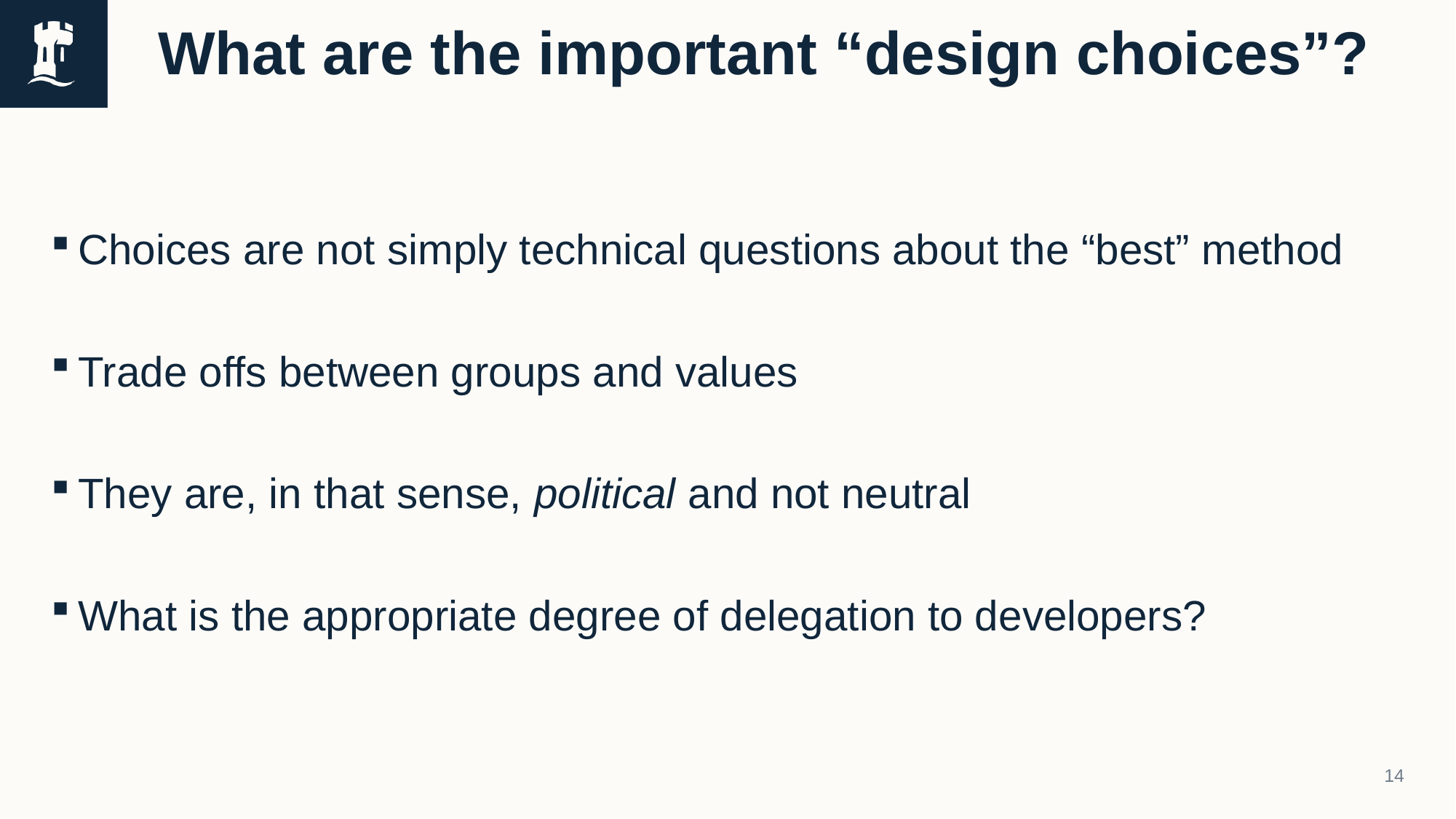

# What are the important “design choices”?

Choices are not simply technical questions about the “best” method

Trade offs between groups and values

They are, in that sense, political and not neutral

What is the appropriate degree of delegation to developers?

14